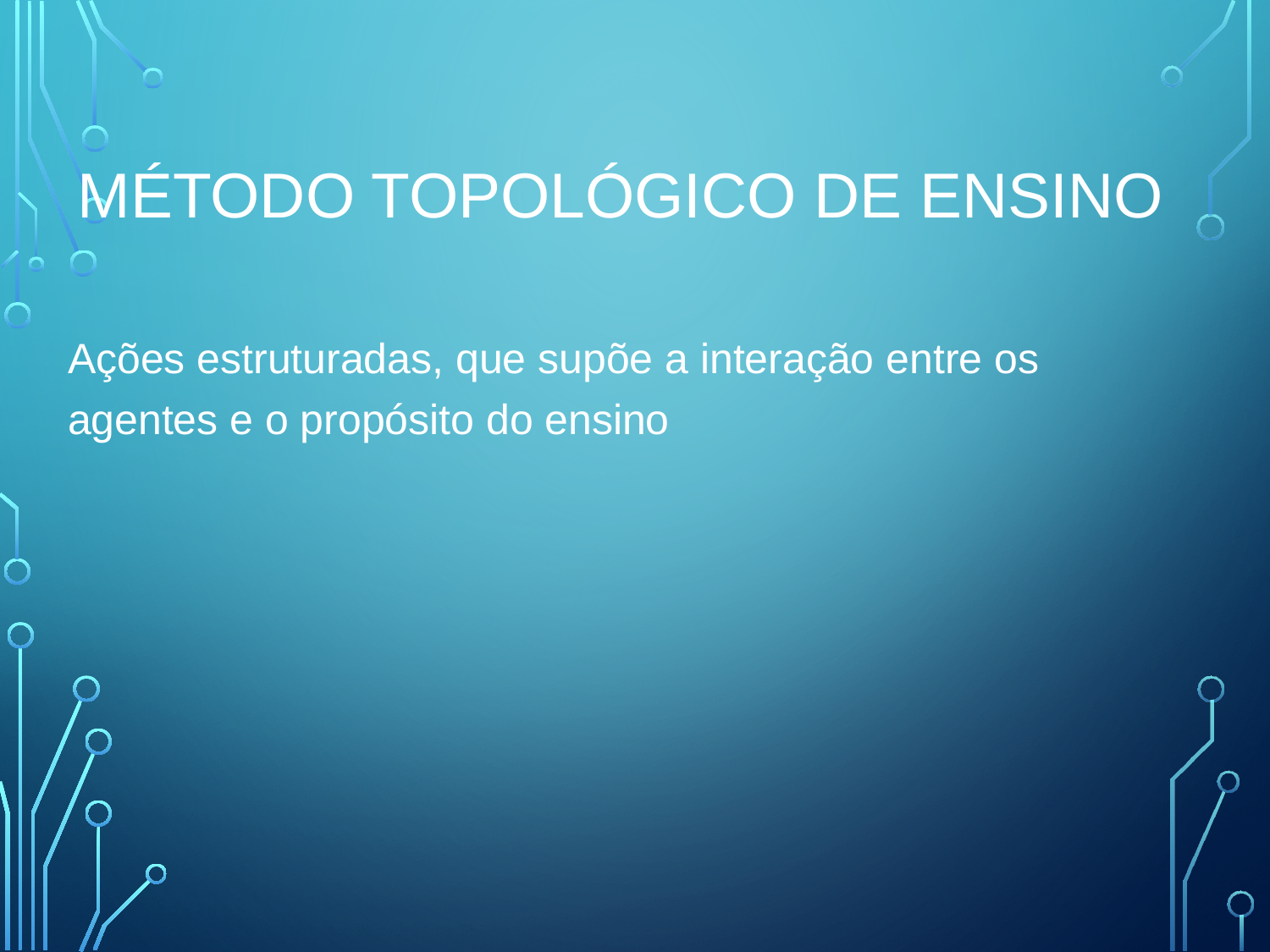

# Método Topológico de Ensino

Ações estruturadas, que supõe a interação entre os agentes e o propósito do ensino